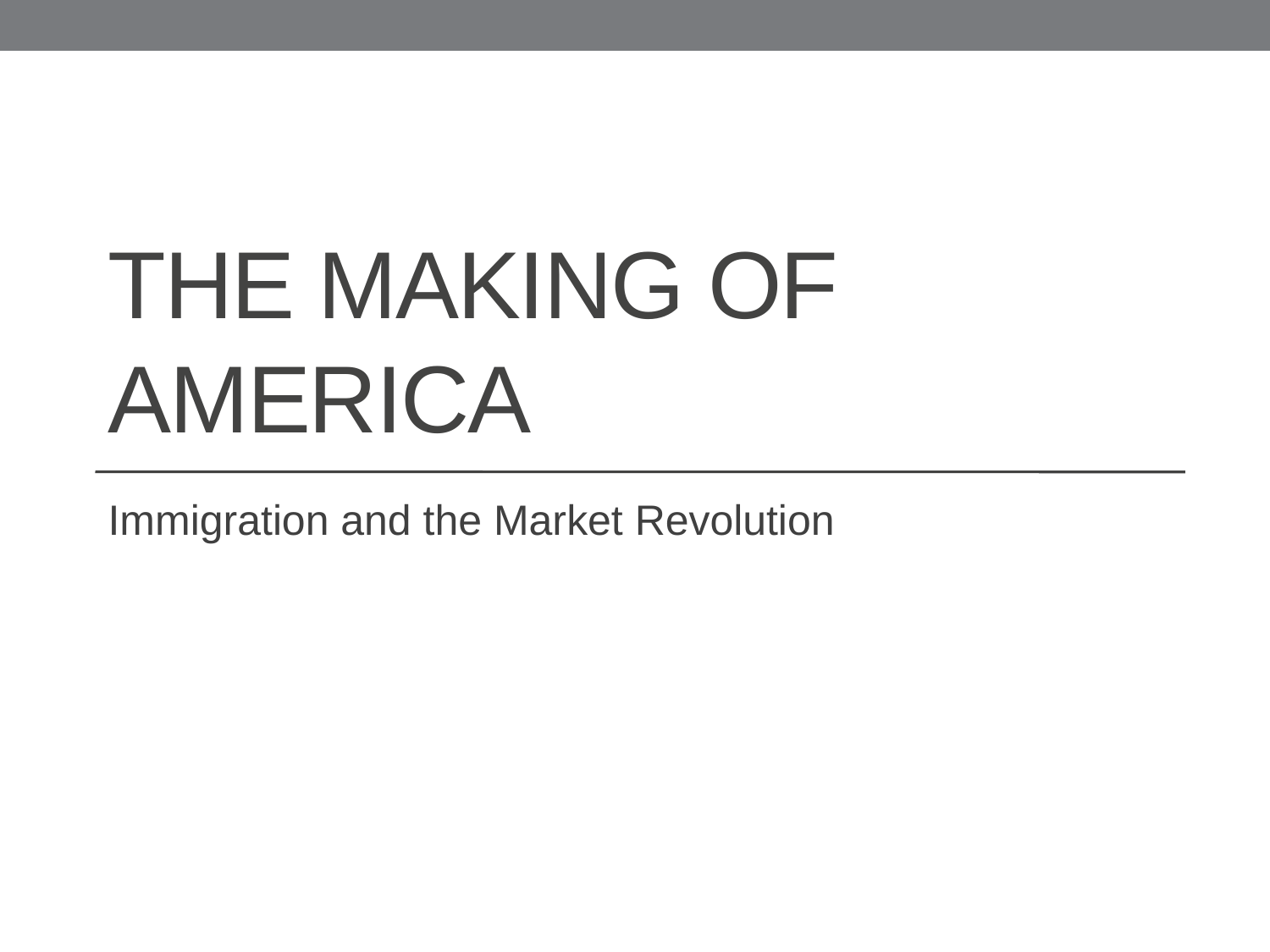

# The Making of America
Immigration and the Market Revolution